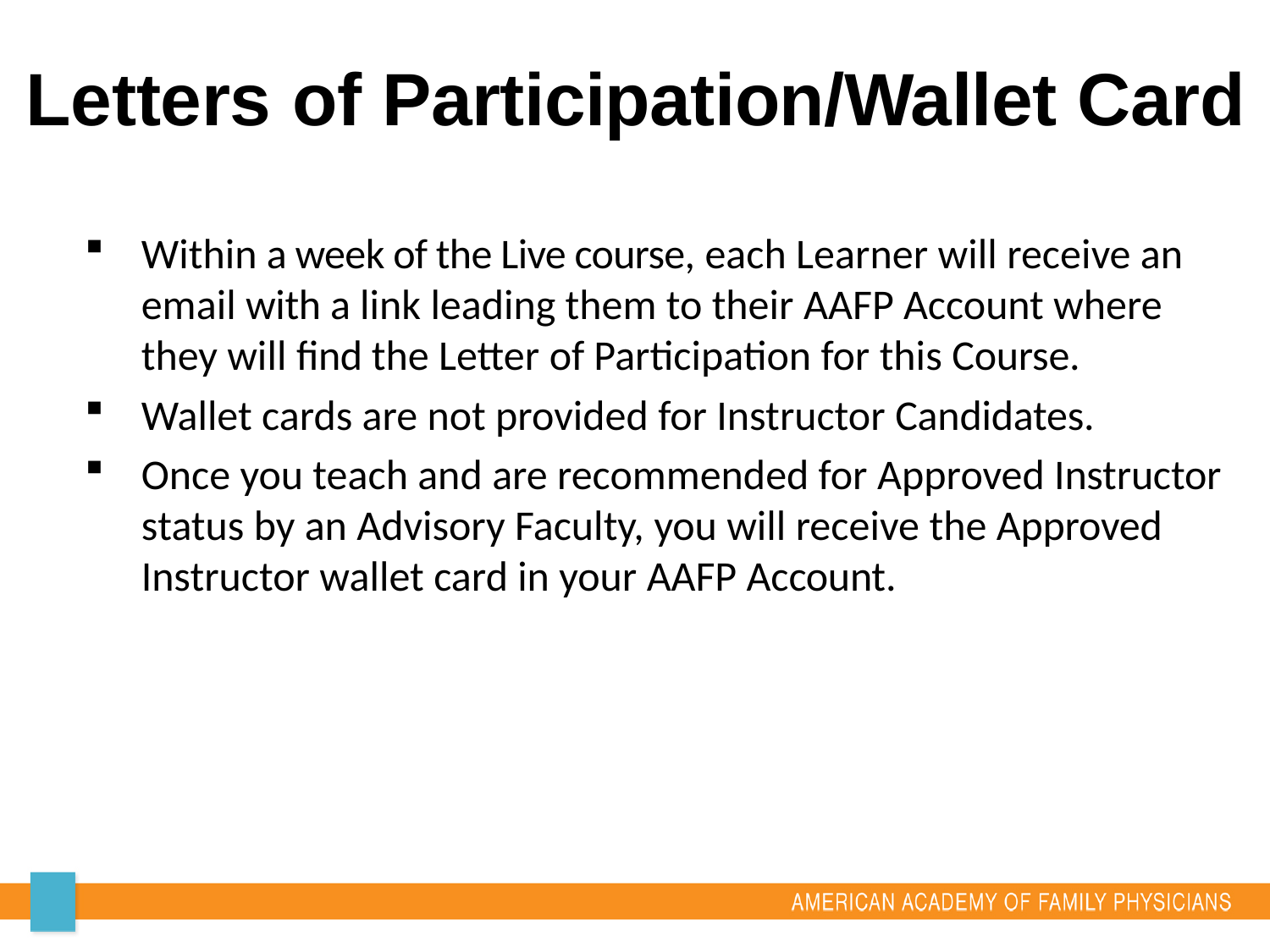

Letters of Participation/Wallet Card
Within a week of the Live course, each Learner will receive an email with a link leading them to their AAFP Account where they will find the Letter of Participation for this Course.
Wallet cards are not provided for Instructor Candidates.
Once you teach and are recommended for Approved Instructor status by an Advisory Faculty, you will receive the Approved Instructor wallet card in your AAFP Account.